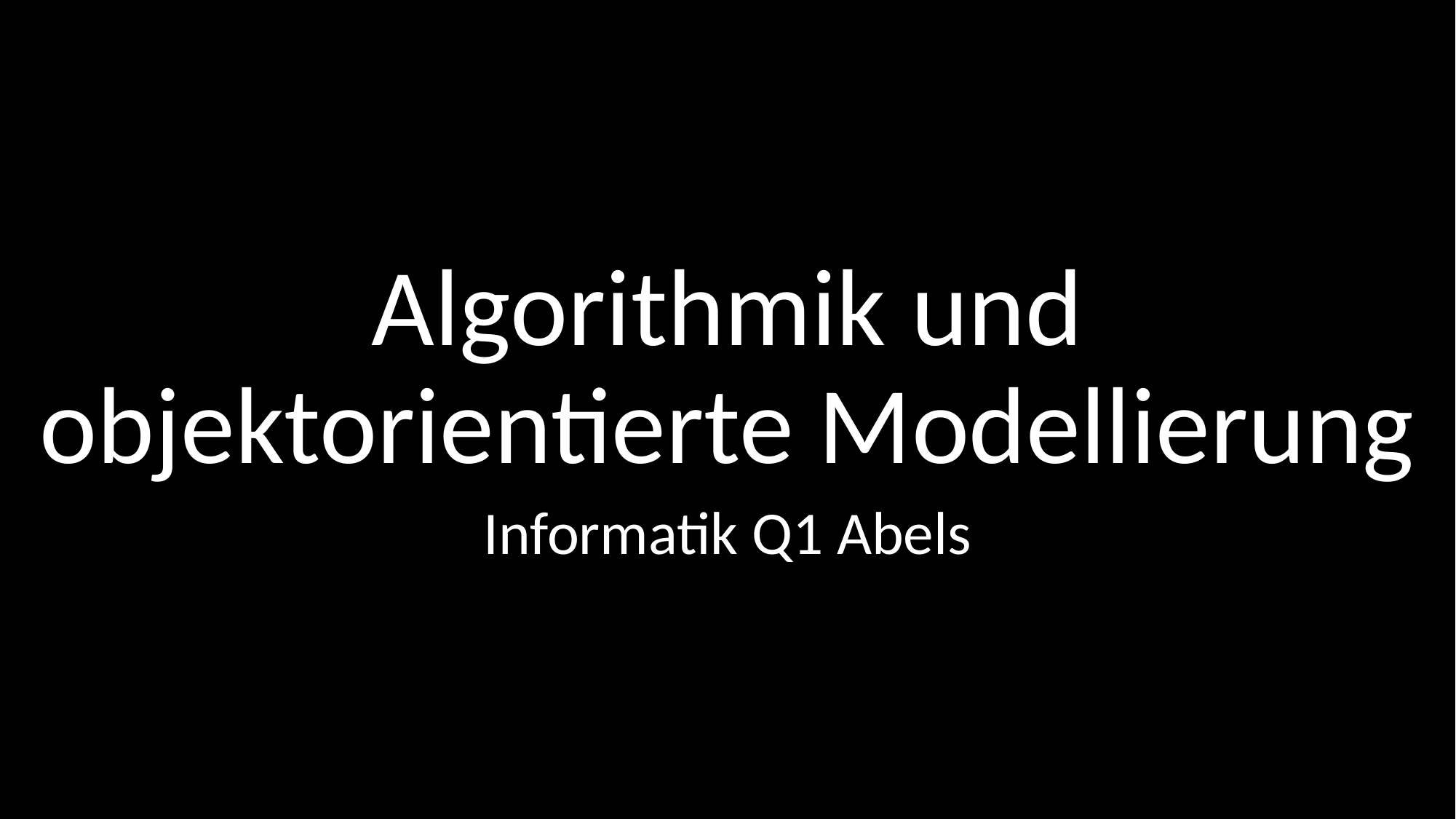

Algorithmik und objektorientierte Modellierung
Informatik Q1 Abels